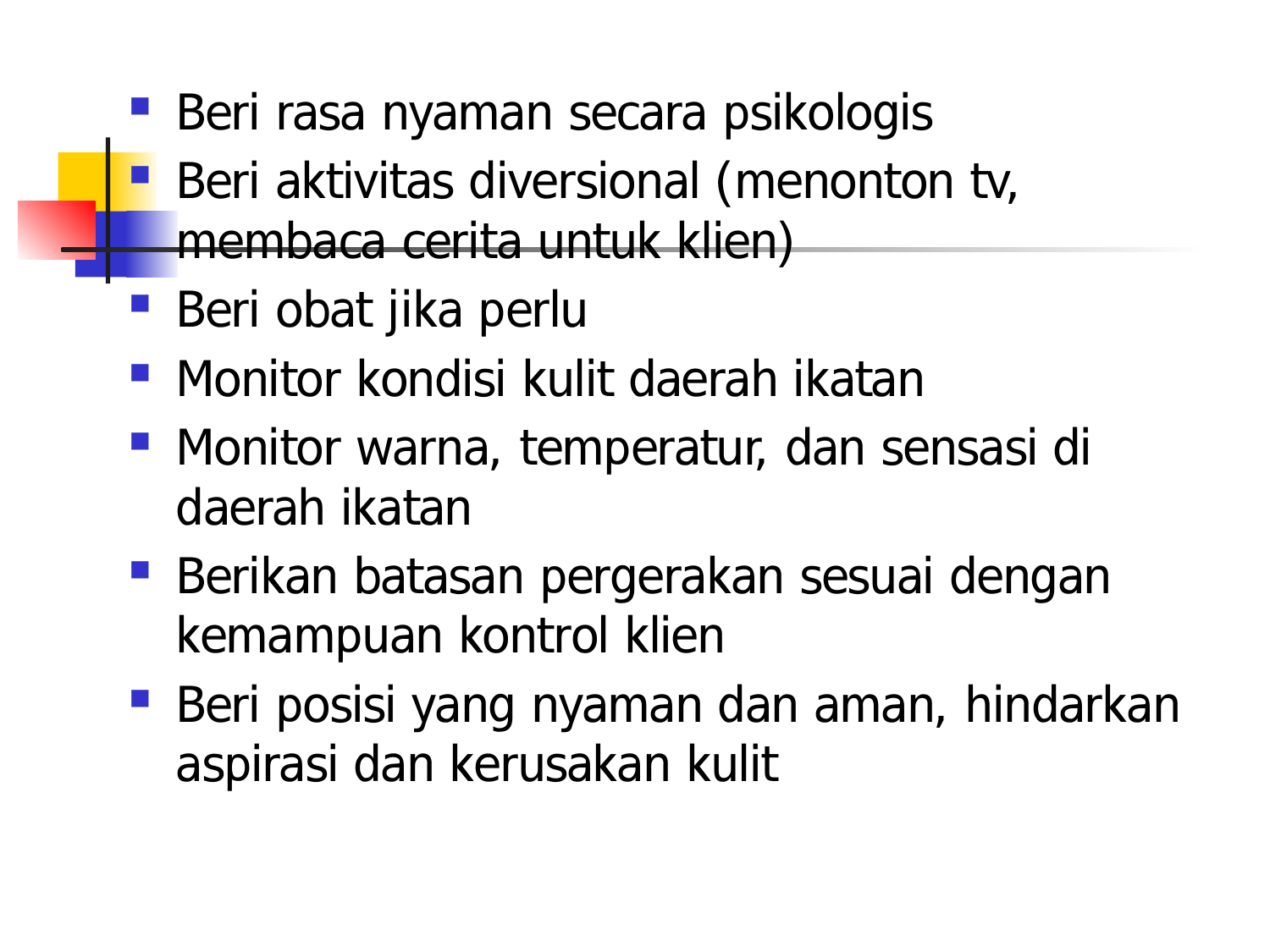

Beri rasa nyaman secara psikologis
Beri aktivitas diversional (menonton tv, membaca cerita untuk klien)
Beri obat jika perlu
Monitor kondisi kulit daerah ikatan
Monitor warna, temperatur, dan sensasi di daerah ikatan
Berikan batasan pergerakan sesuai dengan kemampuan kontrol klien
Beri posisi yang nyaman dan aman, hindarkan aspirasi dan kerusakan kulit